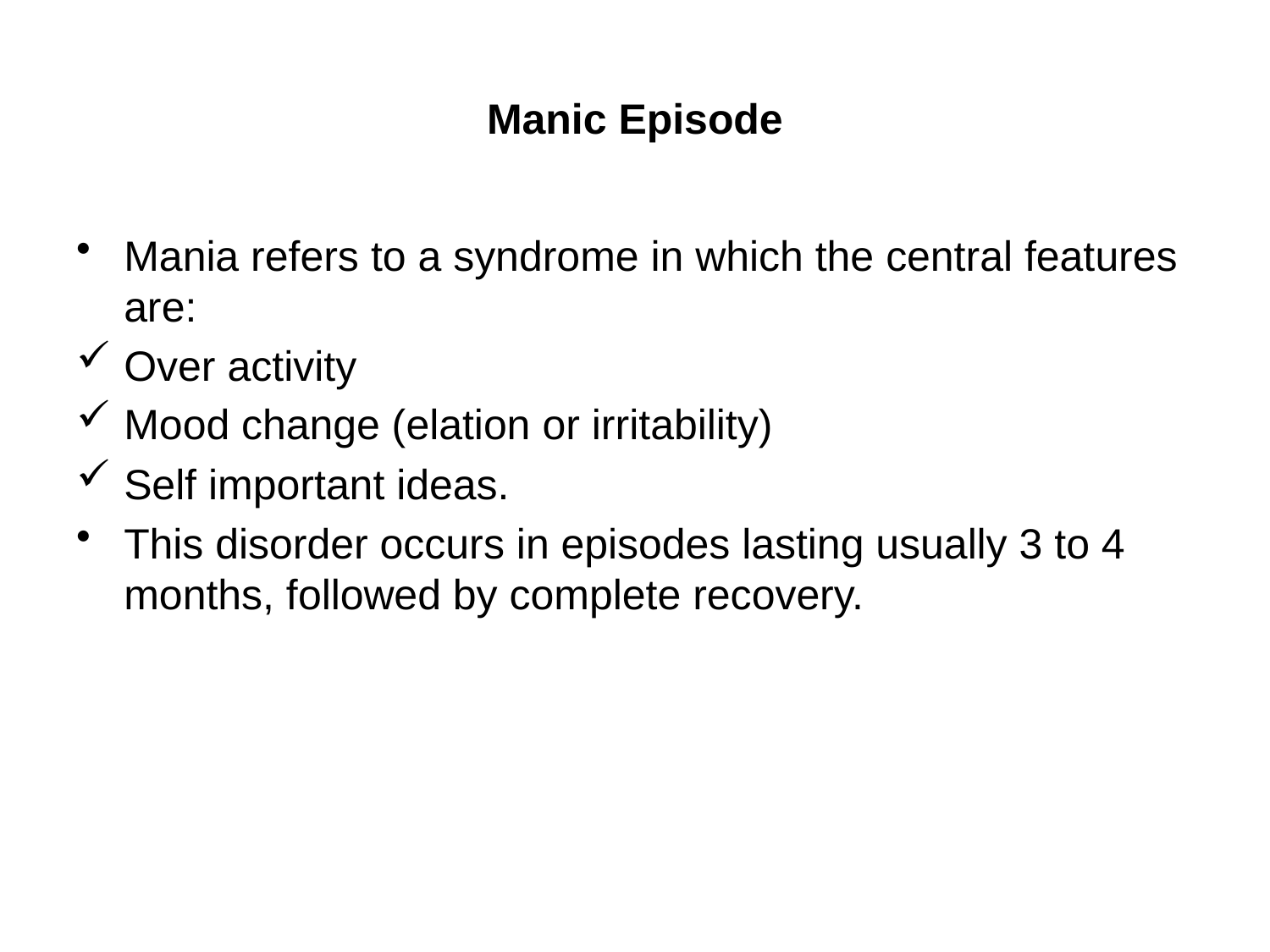

# Manic Episode
Mania refers to a syndrome in which the central features are:
Over activity
Mood change (elation or irritability)
Self important ideas.
This disorder occurs in episodes lasting usually 3 to 4 months, followed by complete recovery.